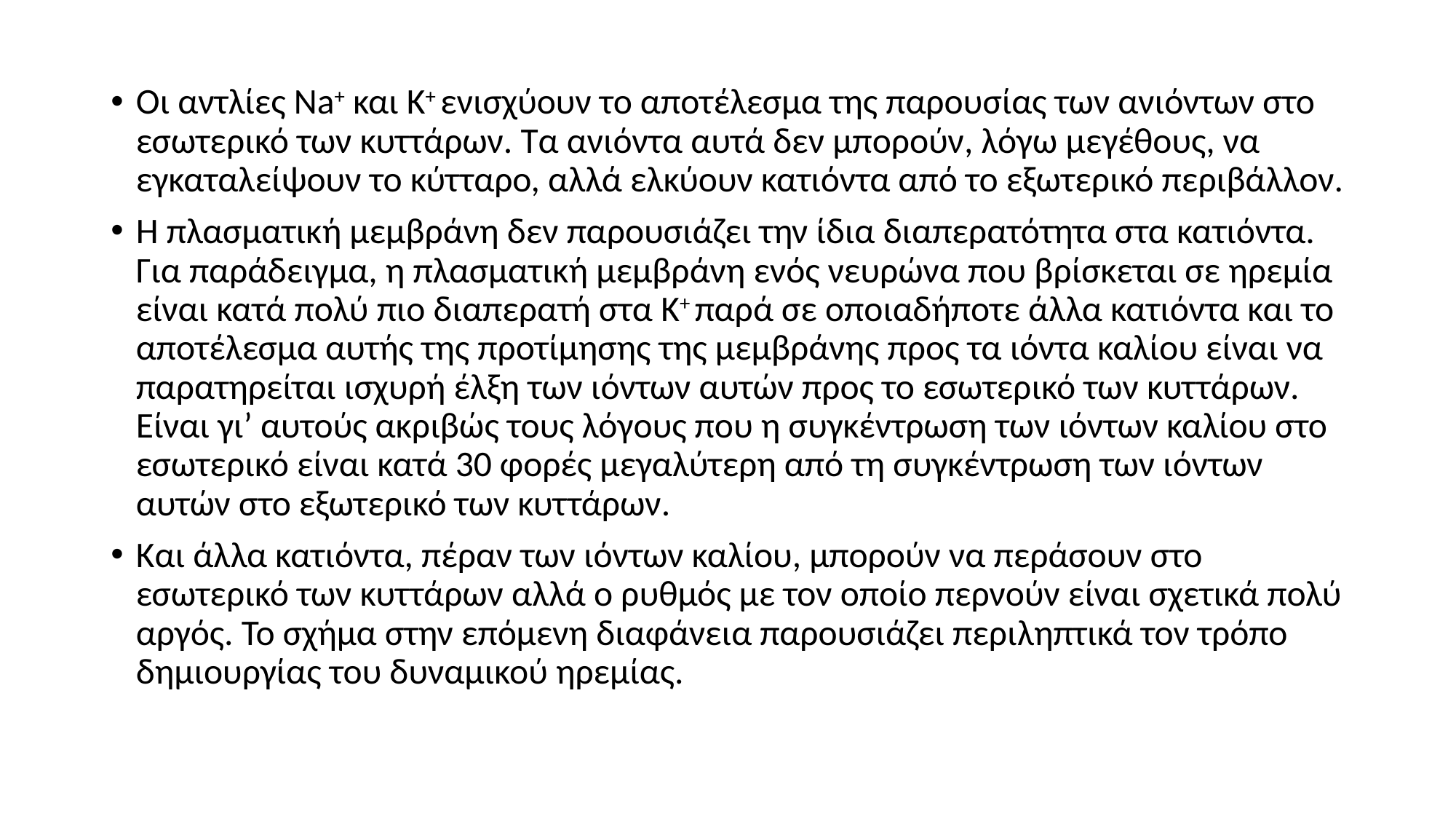

Οι αντλίες Na+ και K+ ενισχύουν το αποτέλεσμα της παρουσίας των ανιόντων στο εσωτερικό των κυττάρων. Τα ανιόντα αυτά δεν μπορούν, λόγω μεγέθους, να εγκαταλείψουν το κύτταρο, αλλά ελκύουν κατιόντα από το εξωτερικό περιβάλλον.
Η πλασματική μεμβράνη δεν παρουσιάζει την ίδια διαπερατότητα στα κατιόντα. Για παράδειγμα, η πλασματική μεμβράνη ενός νευρώνα που βρίσκεται σε ηρεμία είναι κατά πολύ πιο διαπερατή στα K+ παρά σε οποιαδήποτε άλλα κατιόντα και το αποτέλεσμα αυτής της προτίμησης της μεμβράνης προς τα ιόντα καλίου είναι να παρατηρείται ισχυρή έλξη των ιόντων αυτών προς το εσωτερικό των κυττάρων. Είναι γι’ αυτούς ακριβώς τους λόγους που η συγκέντρωση των ιόντων καλίου στο εσωτερικό είναι κατά 30 φορές μεγαλύτερη από τη συγκέντρωση των ιόντων αυτών στο εξωτερικό των κυττάρων.
Και άλλα κατιόντα, πέραν των ιόντων καλίου, μπορούν να περάσουν στο εσωτερικό των κυττάρων αλλά ο ρυθμός με τον οποίο περνούν είναι σχετικά πολύ αργός. Το σχήμα στην επόμενη διαφάνεια παρουσιάζει περιληπτικά τον τρόπο δημιουργίας του δυναμικού ηρεμίας.